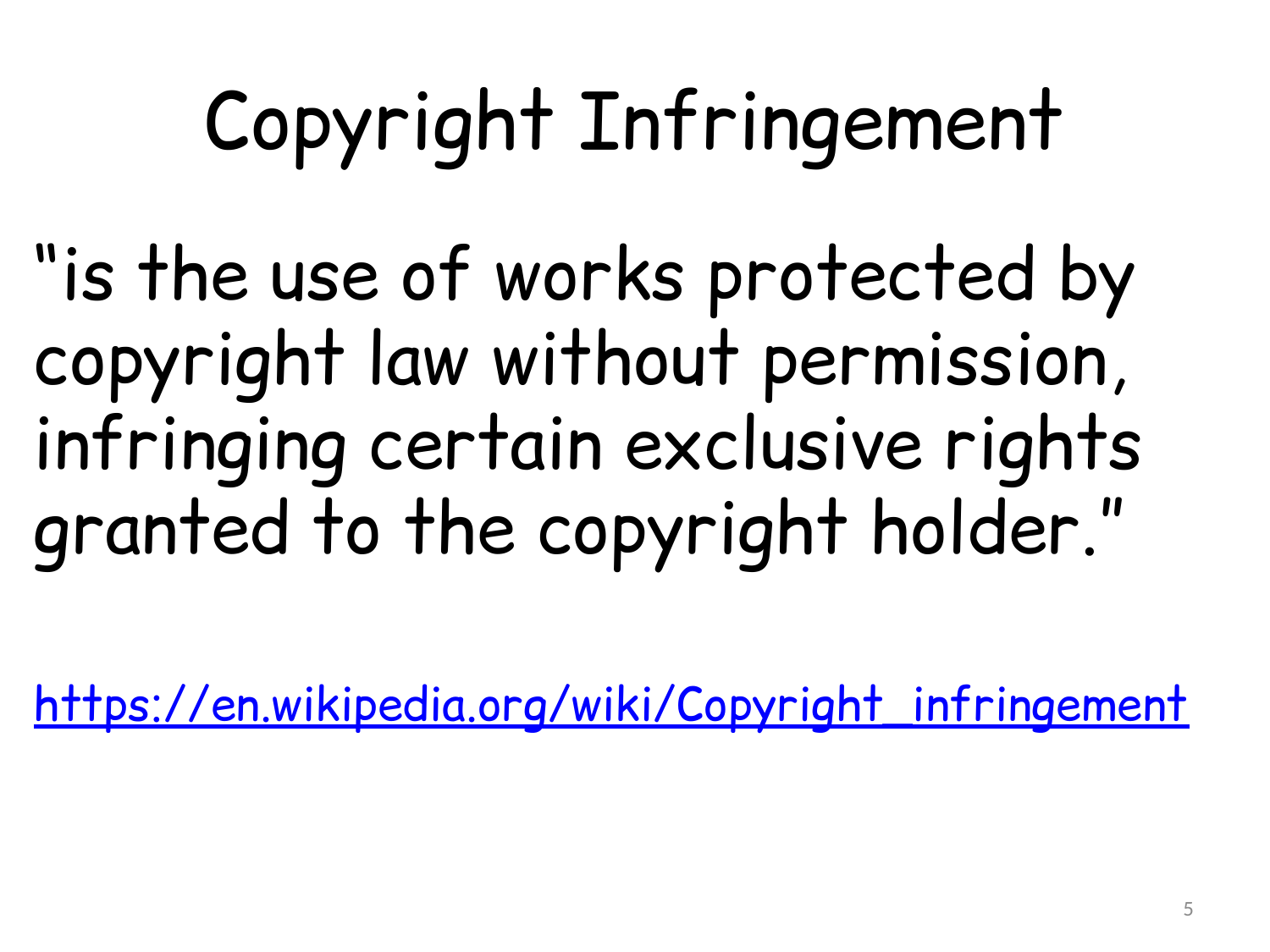

# Copyright Infringement
“is the use of works protected by copyright law without permission, infringing certain exclusive rights granted to the copyright holder.”

https://en.wikipedia.org/wiki/Copyright_infringement

5